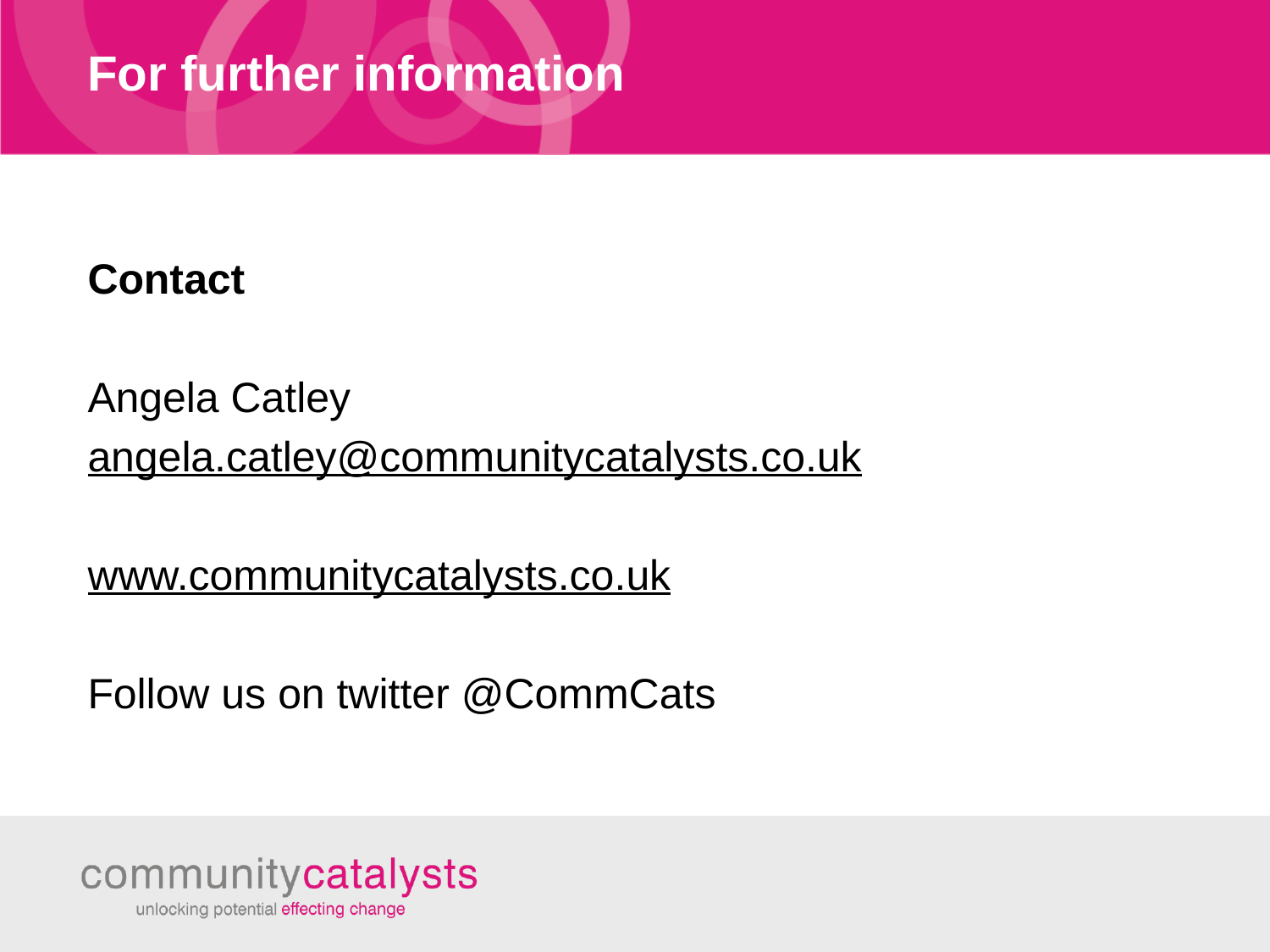

# For further information

Contact

Angela Catley
angela.catley@communitycatalysts.co.uk

www.communitycatalysts.co.uk

Follow us on twitter @CommCats